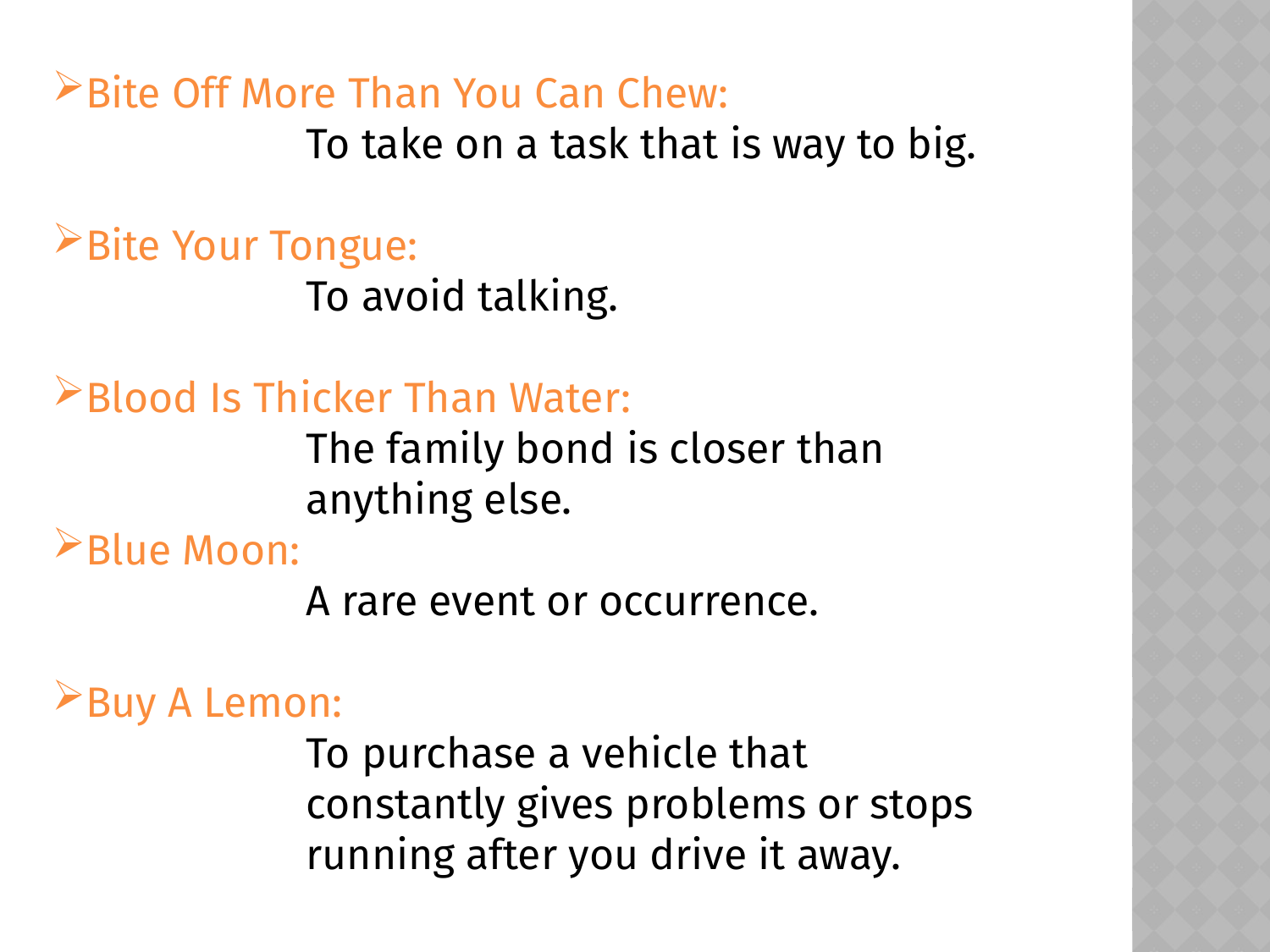

Bite Off More Than You Can Chew:
		To take on a task that is way to big.

Bite Your Tongue:
		To avoid talking.

Blood Is Thicker Than Water:
		The family bond is closer than 				anything else.
Blue Moon:
		A rare event or occurrence.

Buy A Lemon:
		To purchase a vehicle that 				constantly gives problems or stops 			running after you drive it away.